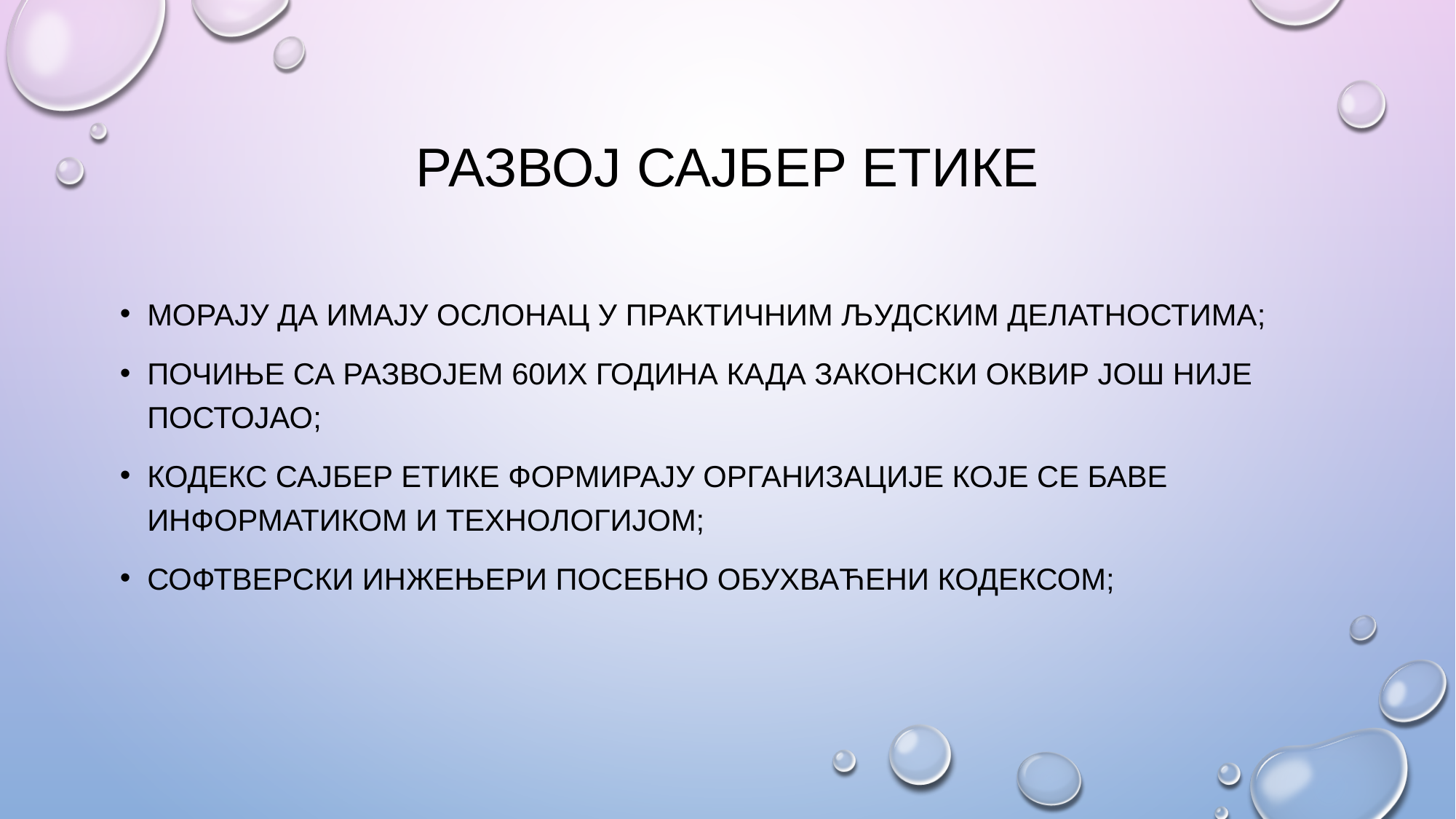

# Развој сајбер етике
Морају да имају ослонац у практичним људским делатностима;
Почиње са развојем 60их година када законски оквир још није постојао;
Кодекс сајбер етике формирају организације које се баве информатиком и технологијом;
Софтверски инжењери посебно обухваћени кодексом;